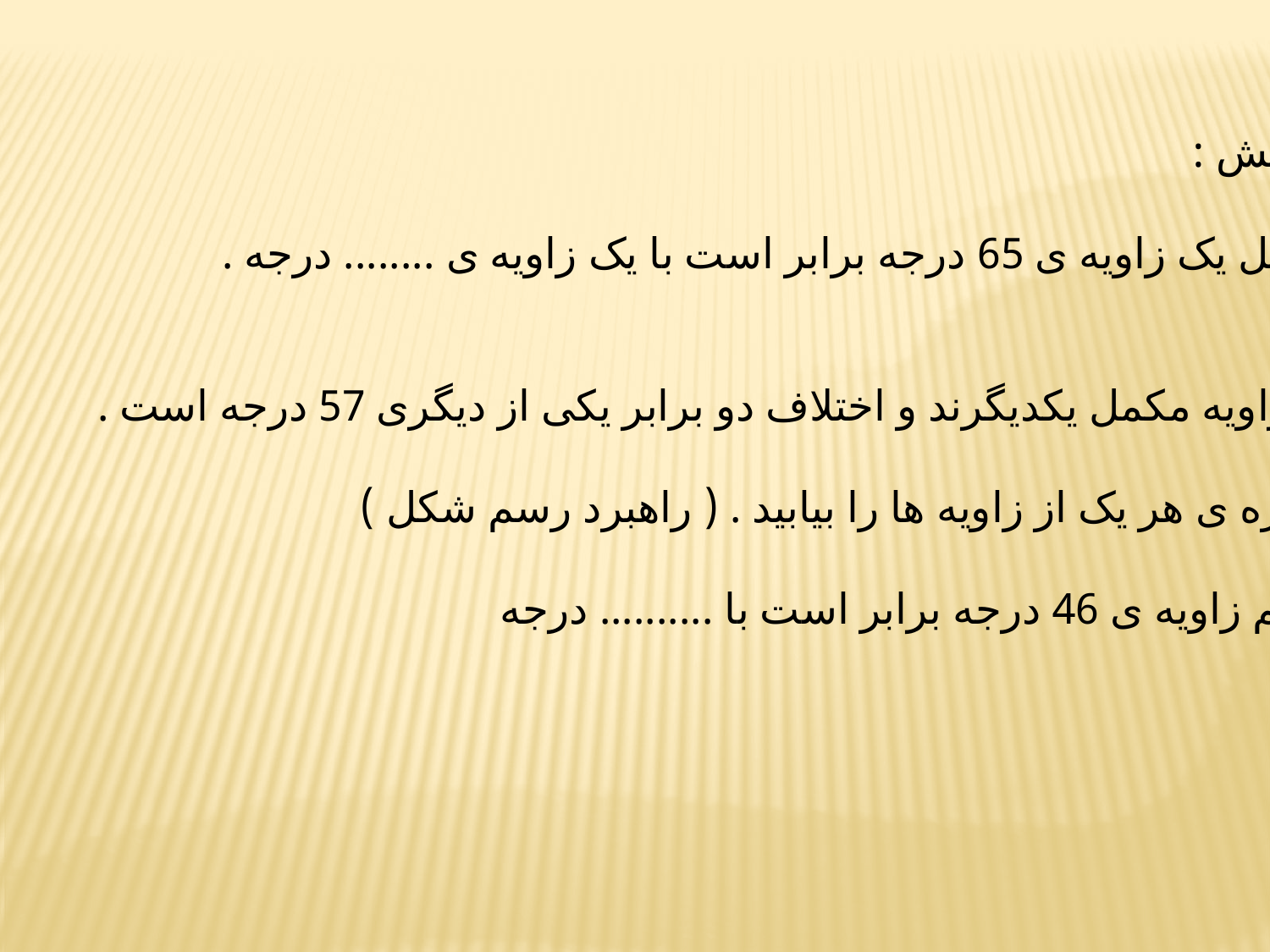

پرسش :

مکمل یک زاویه ی 65 درجه برابر است با یک زاویه ی ........ درجه .

دو زاویه مکمل یکدیگرند و اختلاف دو برابر یکی از دیگری 57 درجه است .

اندازه ی هر یک از زاویه ها را بیابید . ( راهبرد رسم شکل )

متمم زاویه ی 46 درجه برابر است با .......... درجه